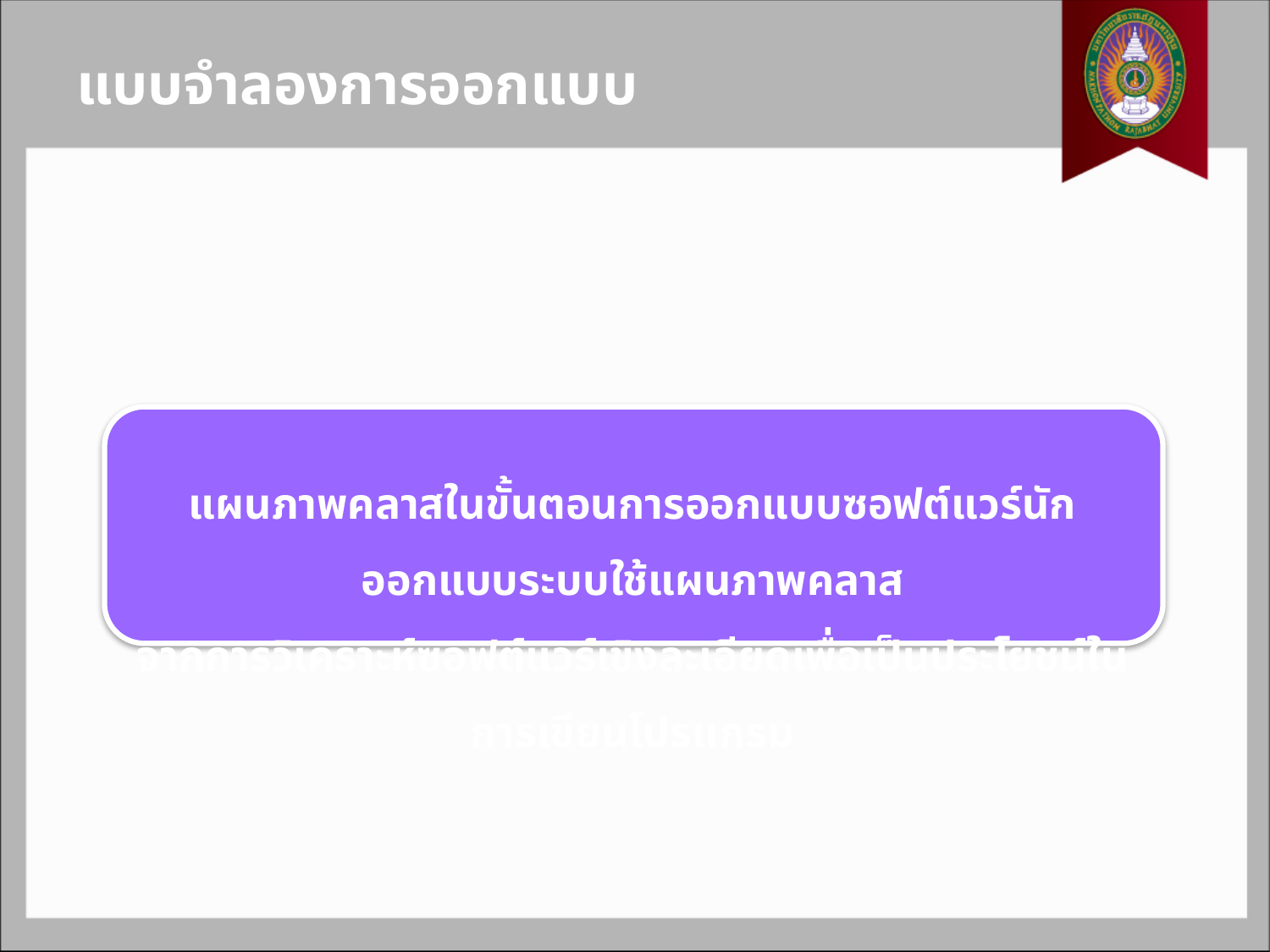

# แบบจำลองการออกแบบ

แผนภาพคลาสในขั้นตอนการออกแบบซอฟต์แวร์นักออกแบบระบบใช้แผนภาพคลาส
จากการวิเคราะห์ซอฟต์แวร์เขิงละเอียดเพื่อเป็นประโยชน์ในการเขียนโปรแกรม